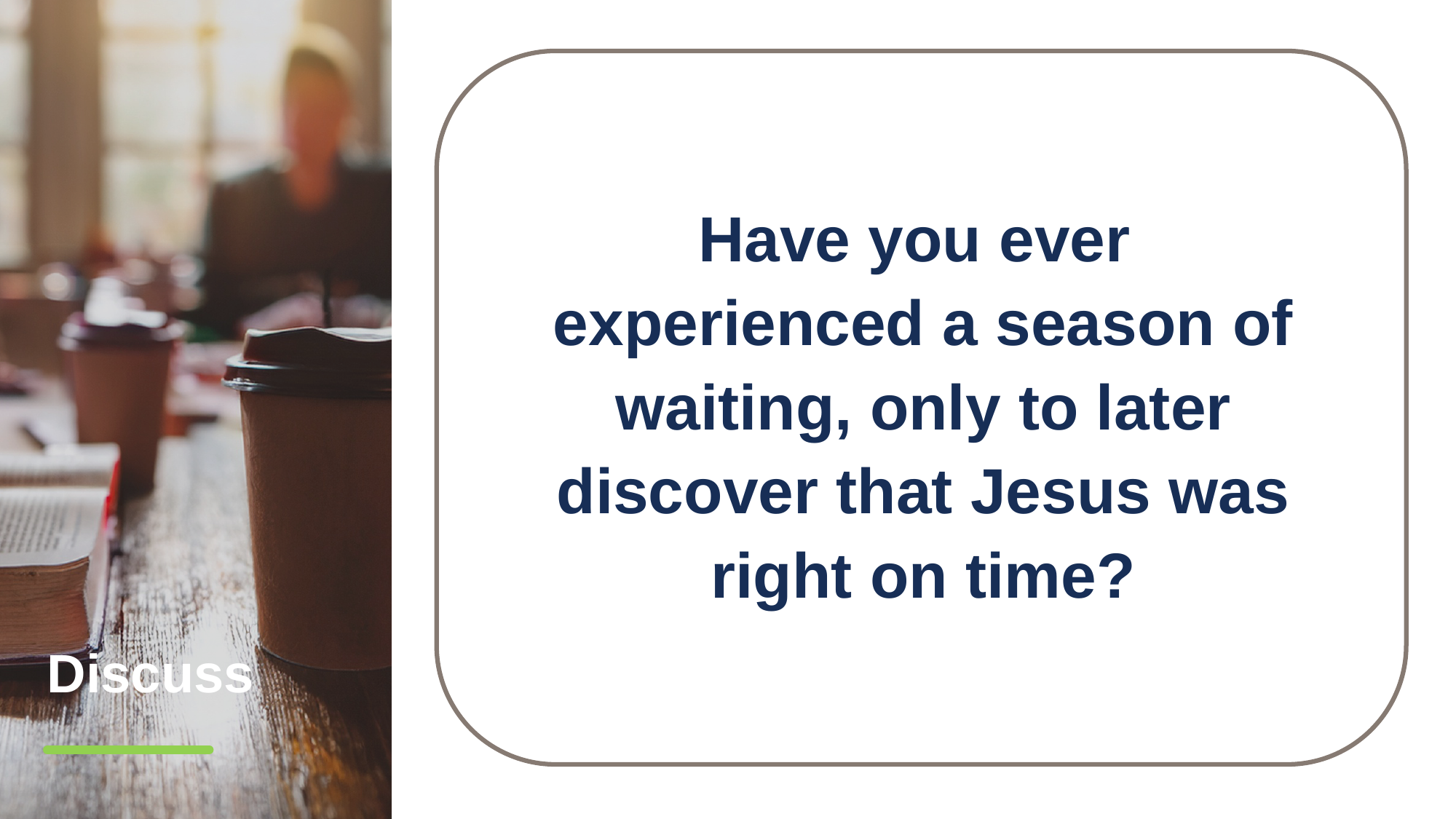

Have you ever
experienced a season of waiting, only to later discover that Jesus was right on time?
# Discuss